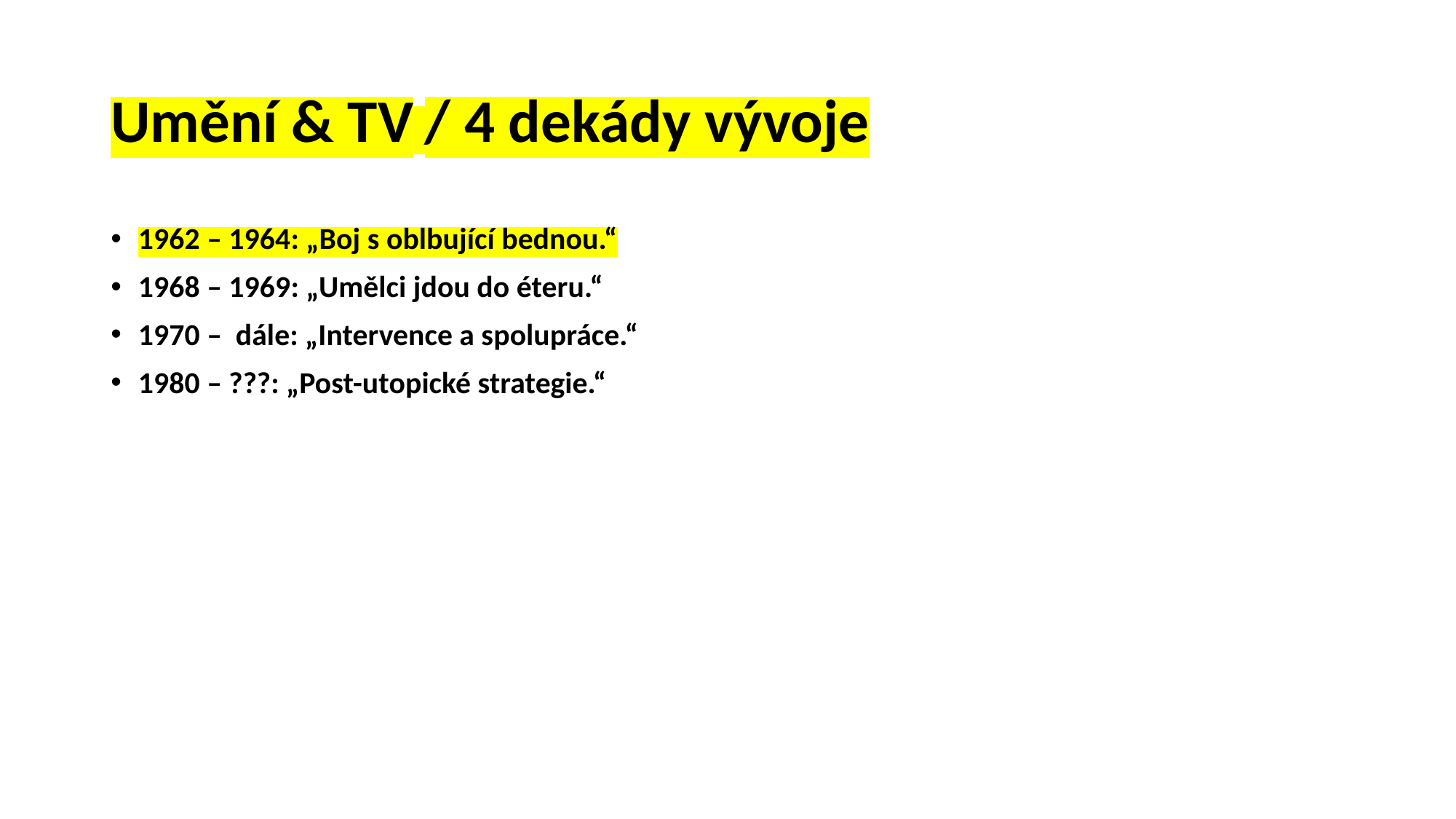

# Umění & TV / 4 dekády vývoje
1962 – 1964: „Boj s oblbující bednou.“
1968 – 1969: „Umělci jdou do éteru.“
1970 –  dále: „Intervence a spolupráce.“
1980 – ???: „Post-utopické strategie.“